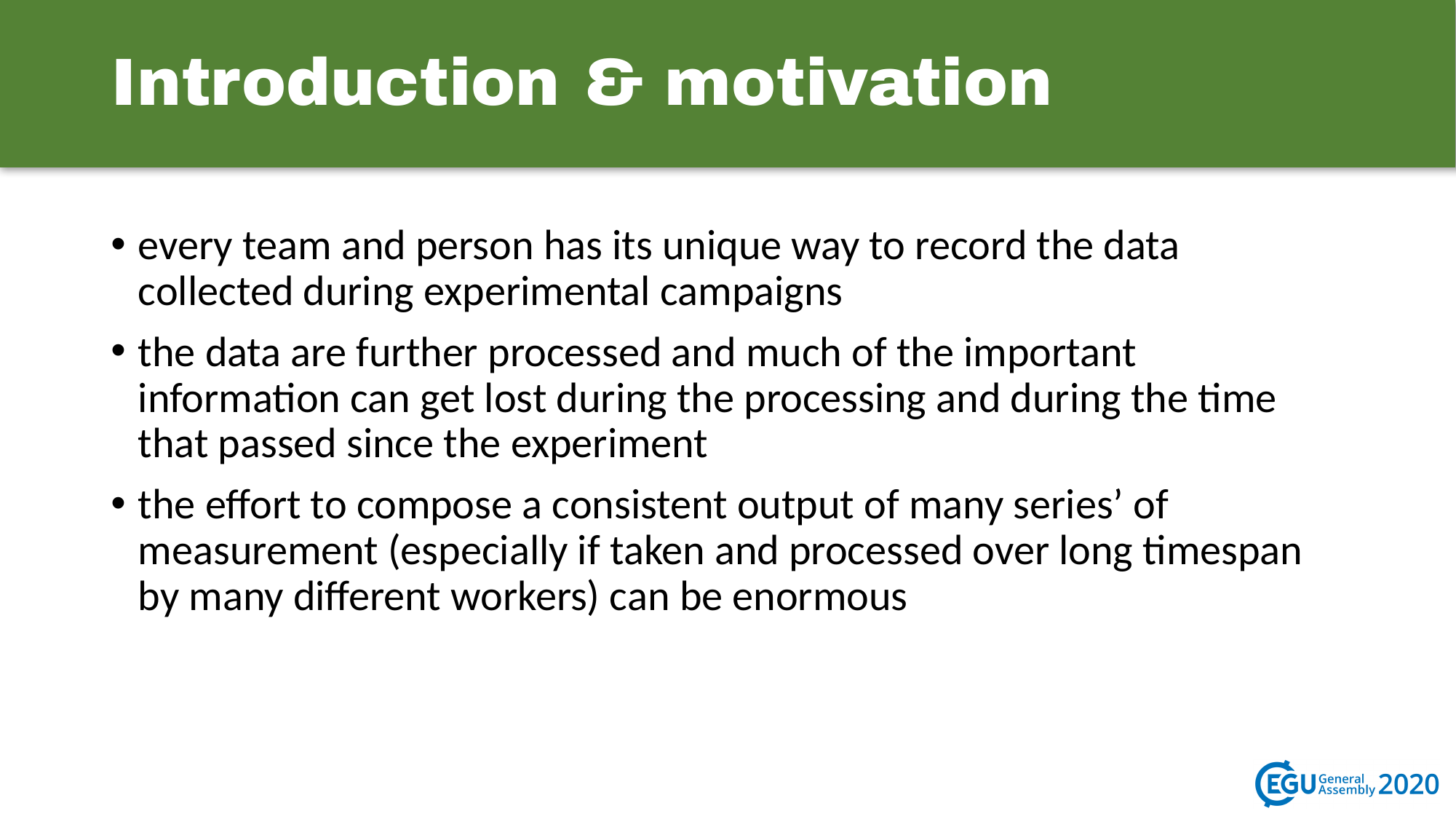

# Introduction & motivation
every team and person has its unique way to record the data collected during experimental campaigns
the data are further processed and much of the important information can get lost during the processing and during the time that passed since the experiment
the effort to compose a consistent output of many series’ of measurement (especially if taken and processed over long timespan by many different workers) can be enormous